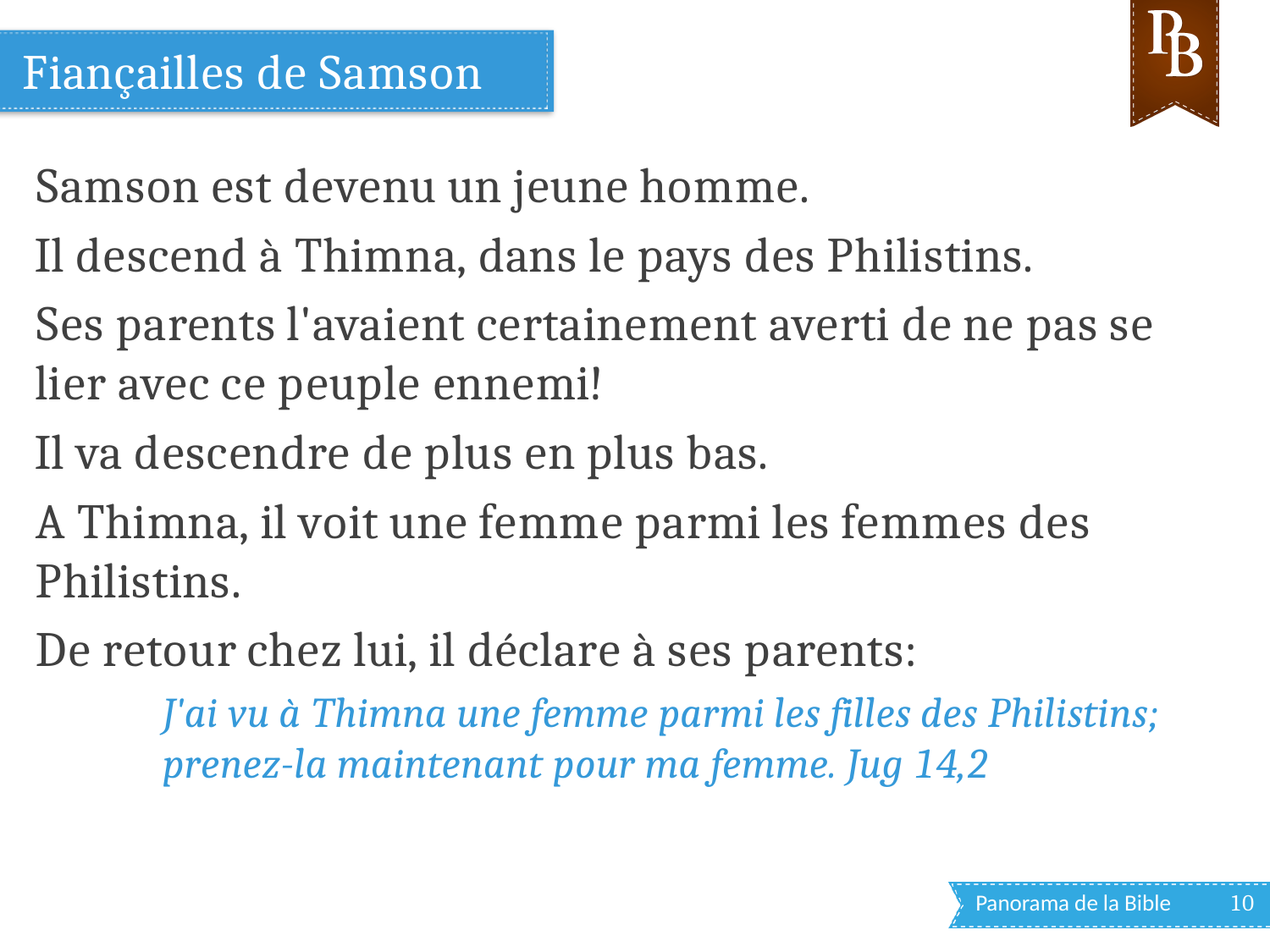

# Fiançailles de Samson
Samson est devenu un jeune homme.
Il descend à Thimna, dans le pays des Philistins.
Ses parents l'avaient certainement averti de ne pas se lier avec ce peuple ennemi!
Il va descendre de plus en plus bas.
A Thimna, il voit une femme parmi les femmes des Philistins.
De retour chez lui, il déclare à ses parents:
J'ai vu à Thimna une femme parmi les filles des Philistins; prenez-la maintenant pour ma femme. Jug 14,2